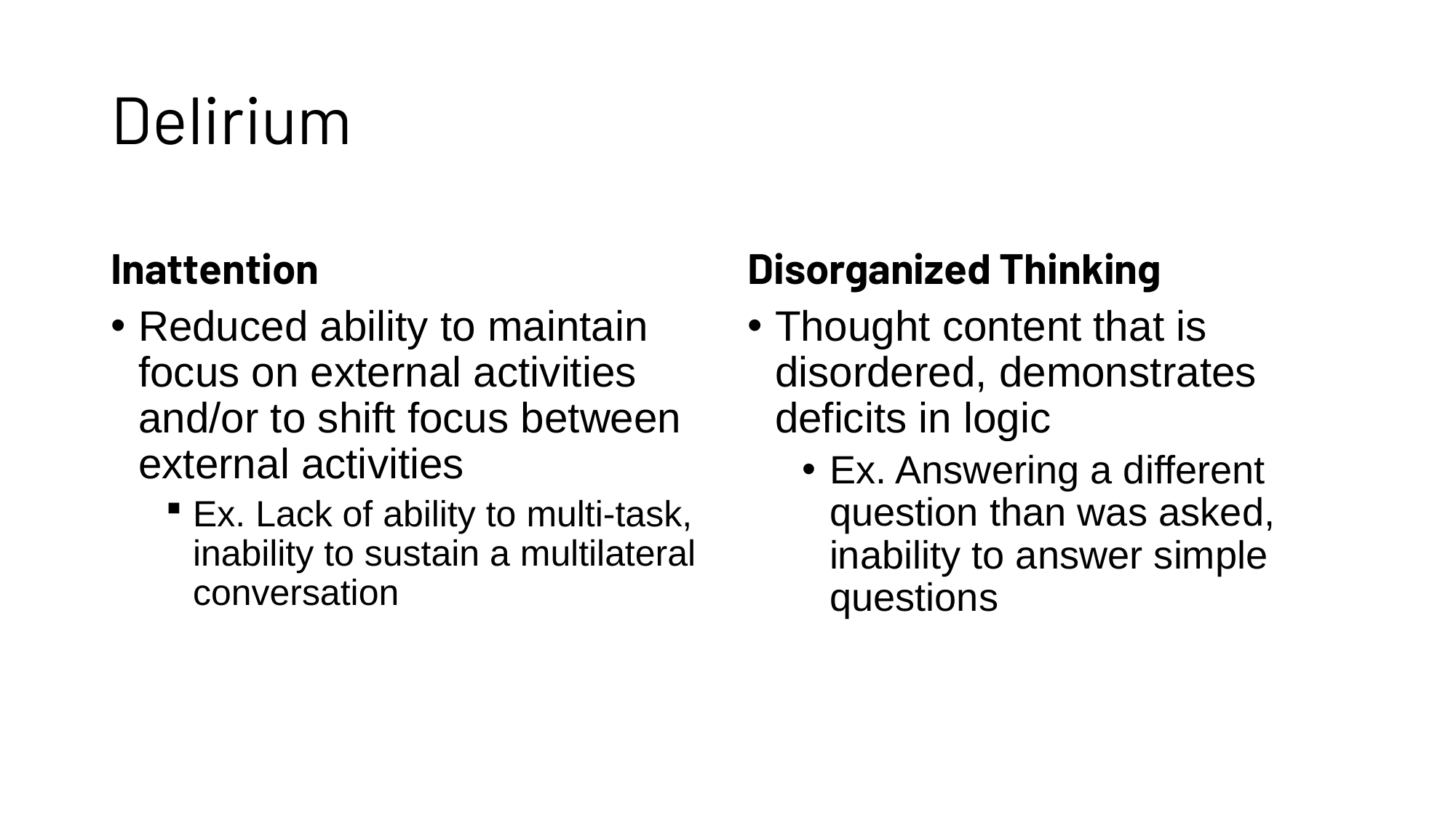

# Delirium
Inattention
Disorganized Thinking
Reduced ability to maintain focus on external activities and/or to shift focus between external activities​
Ex. Lack of ability to multi-task, inability to sustain a multilateral conversation
Thought content that is disordered, demonstrates deficits in logic​
Ex. Answering a different question than was asked, inability to answer simple questions